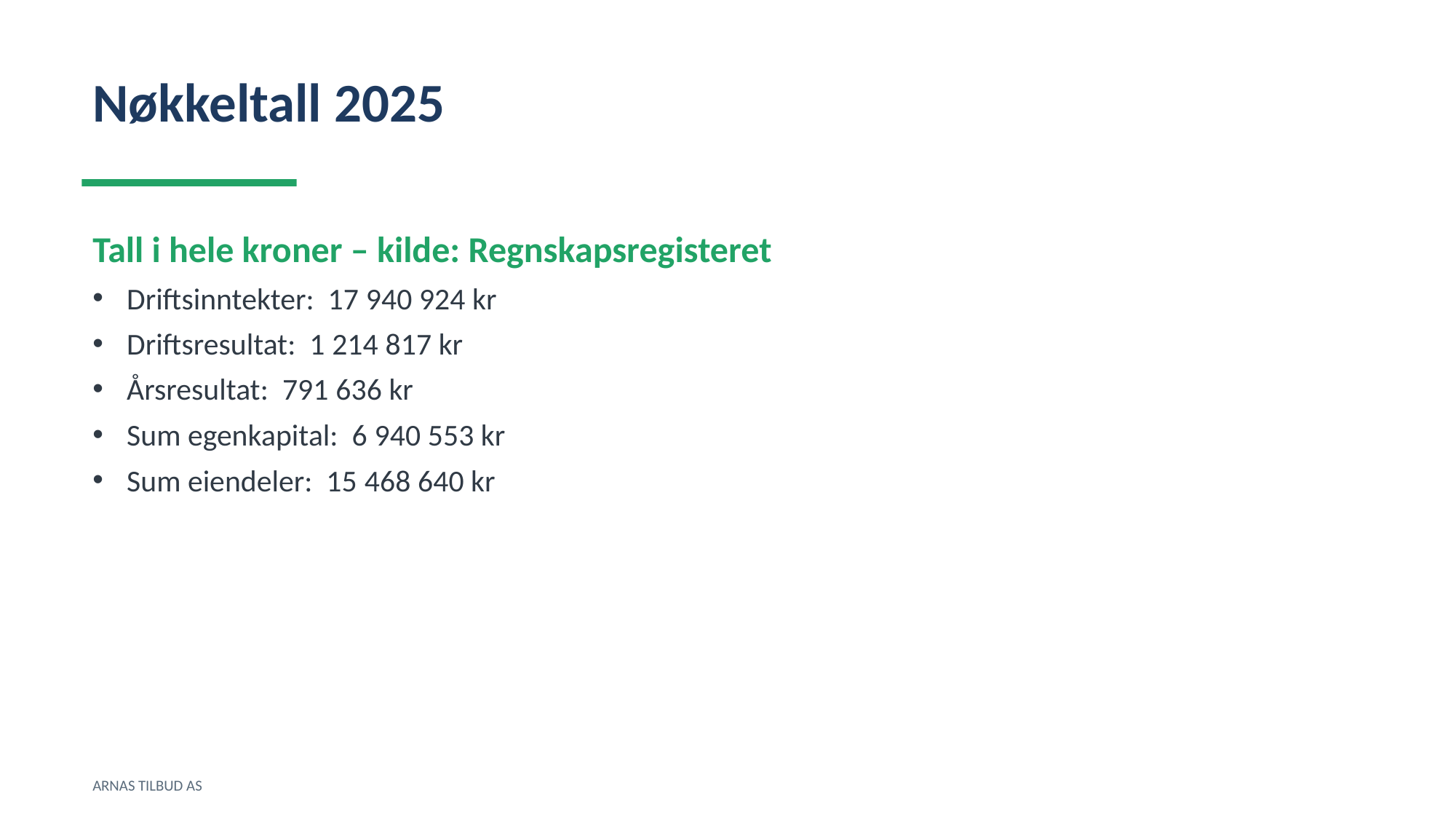

Nøkkeltall 2025

Tall i hele kroner – kilde: Regnskapsregisteret
Driftsinntekter:  17 940 924 kr
Driftsresultat:  1 214 817 kr
Årsresultat:  791 636 kr
Sum egenkapital:  6 940 553 kr
Sum eiendeler:  15 468 640 kr
ARNAS TILBUD AS